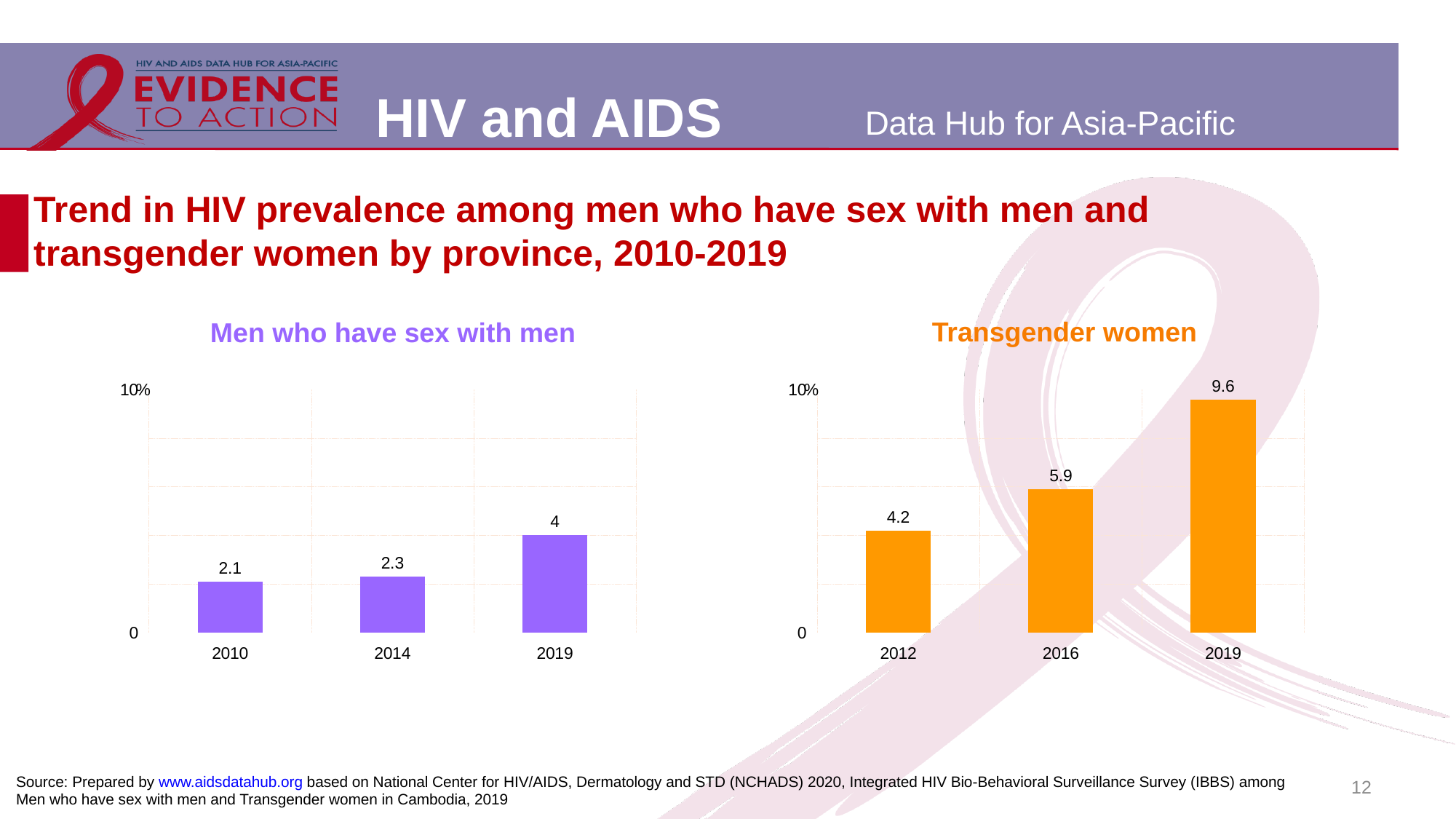

# Trend in HIV prevalence among men who have sex with men and transgender women by province, 2010-2019
Transgender women
Men who have sex with men

### Chart

| Category |  |
|---|---|
| 2010 | 2.1 |
| 2014 | 2.3 |
| 2019 | 4.0 |

### Chart

| Category |  |
|---|---|
| 2012 | 4.2 |
| 2016 | 5.9 |
| 2019 | 9.6 |
12
Source: Prepared by www.aidsdatahub.org based on National Center for HIV/AIDS, Dermatology and STD (NCHADS) 2020, Integrated HIV Bio-Behavioral Surveillance Survey (IBBS) among Men who have sex with men and Transgender women in Cambodia, 2019